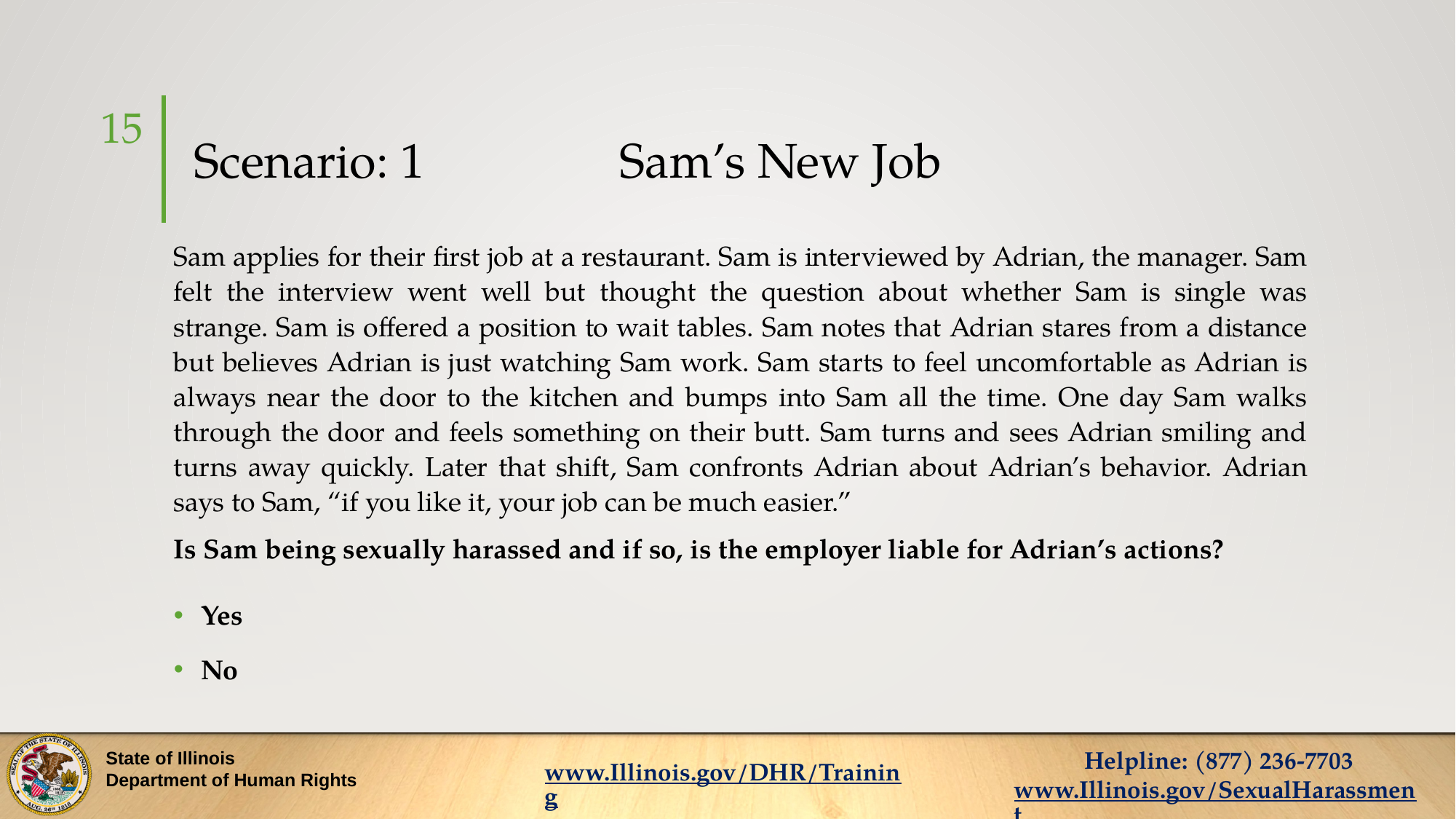

# Scenario: 1                Sam’s New Job
15
Sam applies for their first job at a restaurant. Sam is interviewed by Adrian, the manager. Sam felt the interview went well but thought the question about whether Sam is single was strange. Sam is offered a position to wait tables. Sam notes that Adrian stares from a distance but believes Adrian is just watching Sam work. Sam starts to feel uncomfortable as Adrian is always near the door to the kitchen and bumps into Sam all the time. One day Sam walks through the door and feels something on their butt. Sam turns and sees Adrian smiling and turns away quickly. Later that shift, Sam confronts Adrian about Adrian’s behavior. Adrian says to Sam, “if you like it, your job can be much easier.”
Is Sam being sexually harassed and if so, is the employer liable for Adrian’s actions?
Yes
No